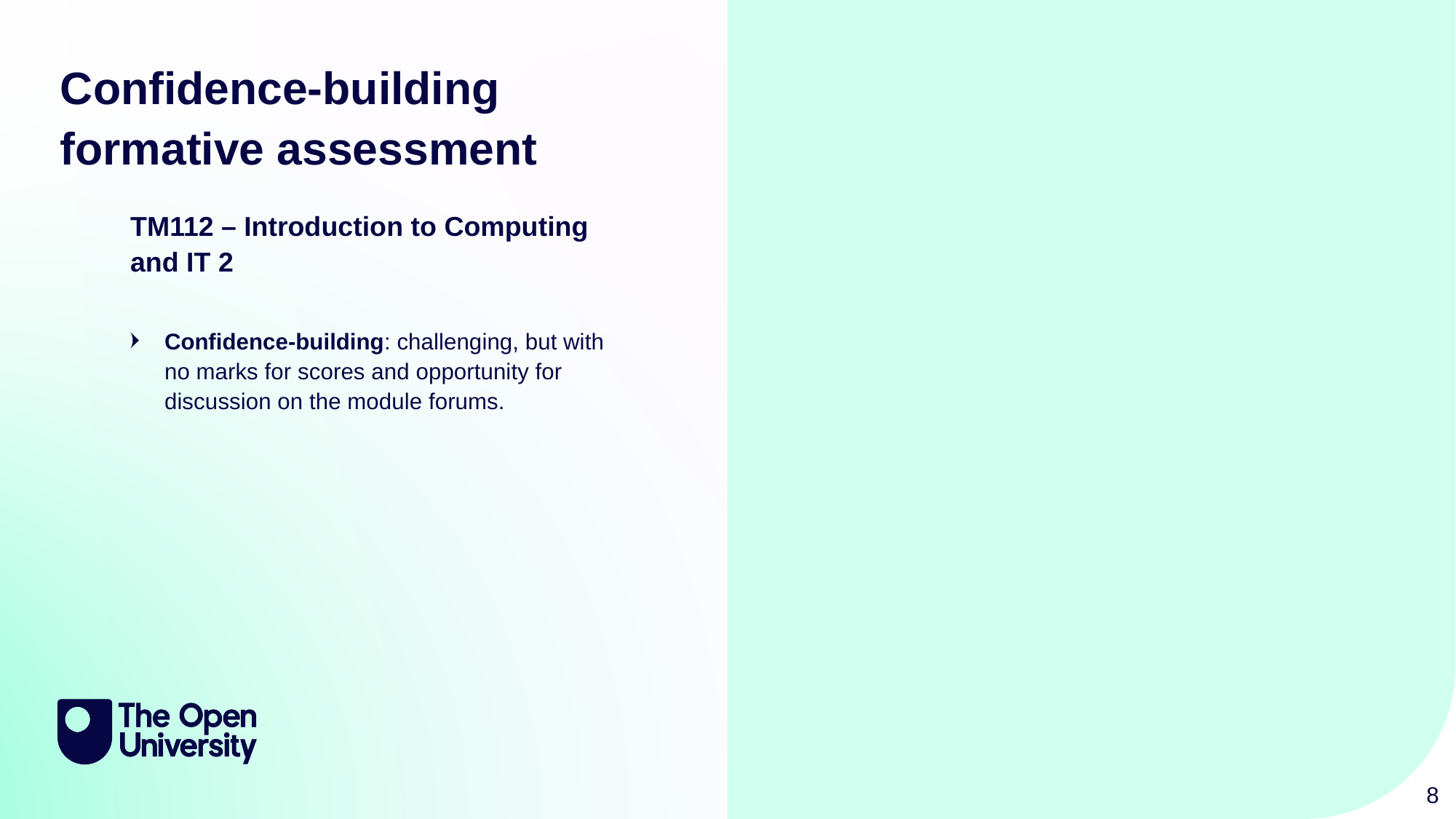

Confidence-building formative assessment

TM112 – Introduction to Computing and IT 2
Confidence-building: challenging, but with no marks for scores and opportunity for discussion on the module forums.